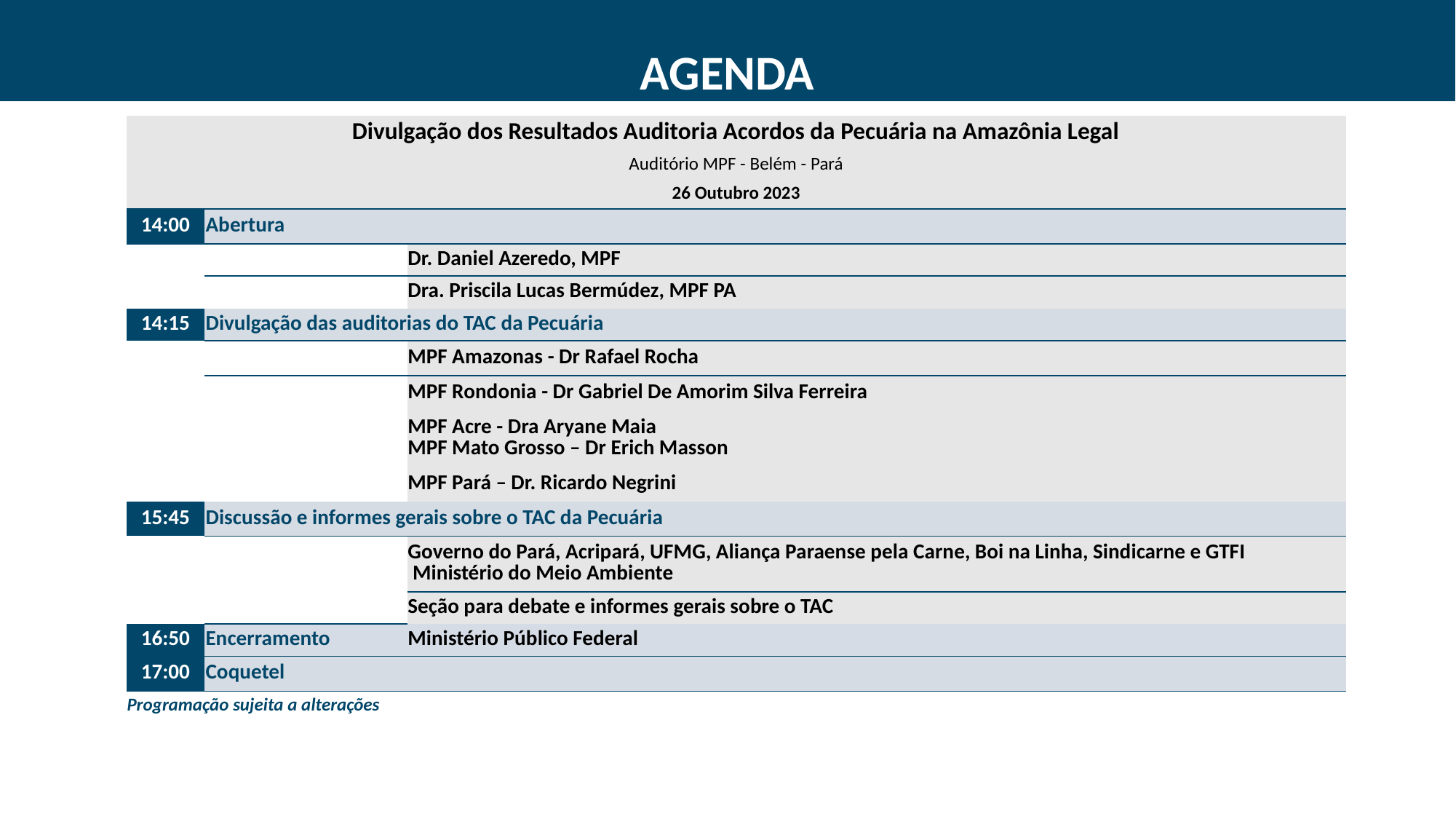

AGENDA

| Divulgação dos Resultados Auditoria Acordos da Pecuária na Amazônia Legal |  |  |
| --- | --- | --- |
| Auditório MPF - Belém - Pará |  |  |
| 26 Outubro 2023 |  |  |
| 14:00 | Abertura |  |
|  |  | Dr. Daniel Azeredo, MPF |
|  |  | Dra. Priscila Lucas Bermúdez, MPF PA |
| 14:15 | Divulgação das auditorias do TAC da Pecuária |  |
|  |  | MPF Amazonas - Dr Rafael Rocha |
|  |  | MPF Rondonia - Dr Gabriel De Amorim Silva Ferreira |
|  |  | MPF Acre - Dra Aryane Maia MPF Mato Grosso – Dr Erich Masson |
|  |  | MPF Pará – Dr. Ricardo Negrini |
| 15:45 | Discussão e informes gerais sobre o TAC da Pecuária |  |
|  |  | Governo do Pará, Acripará, UFMG, Aliança Paraense pela Carne, Boi na Linha, Sindicarne e GTFI Ministério do Meio Ambiente |
|  |  | Seção para debate e informes gerais sobre o TAC |
| 16:50 | Encerramento | Ministério Público Federal |
| 17:00 | Coquetel |  |
| Programação sujeita a alterações |  |  |